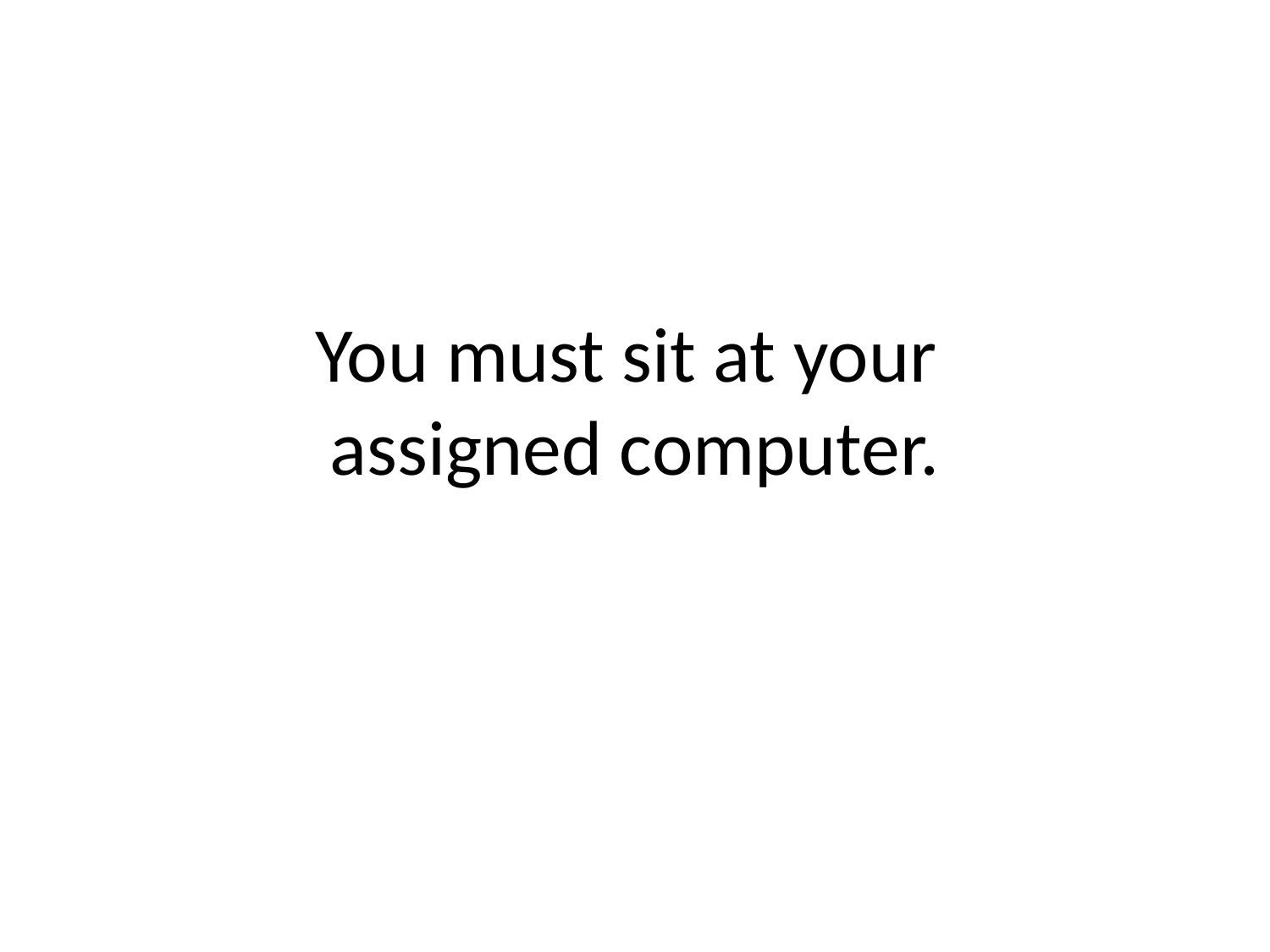

# You must sit at your assigned computer.